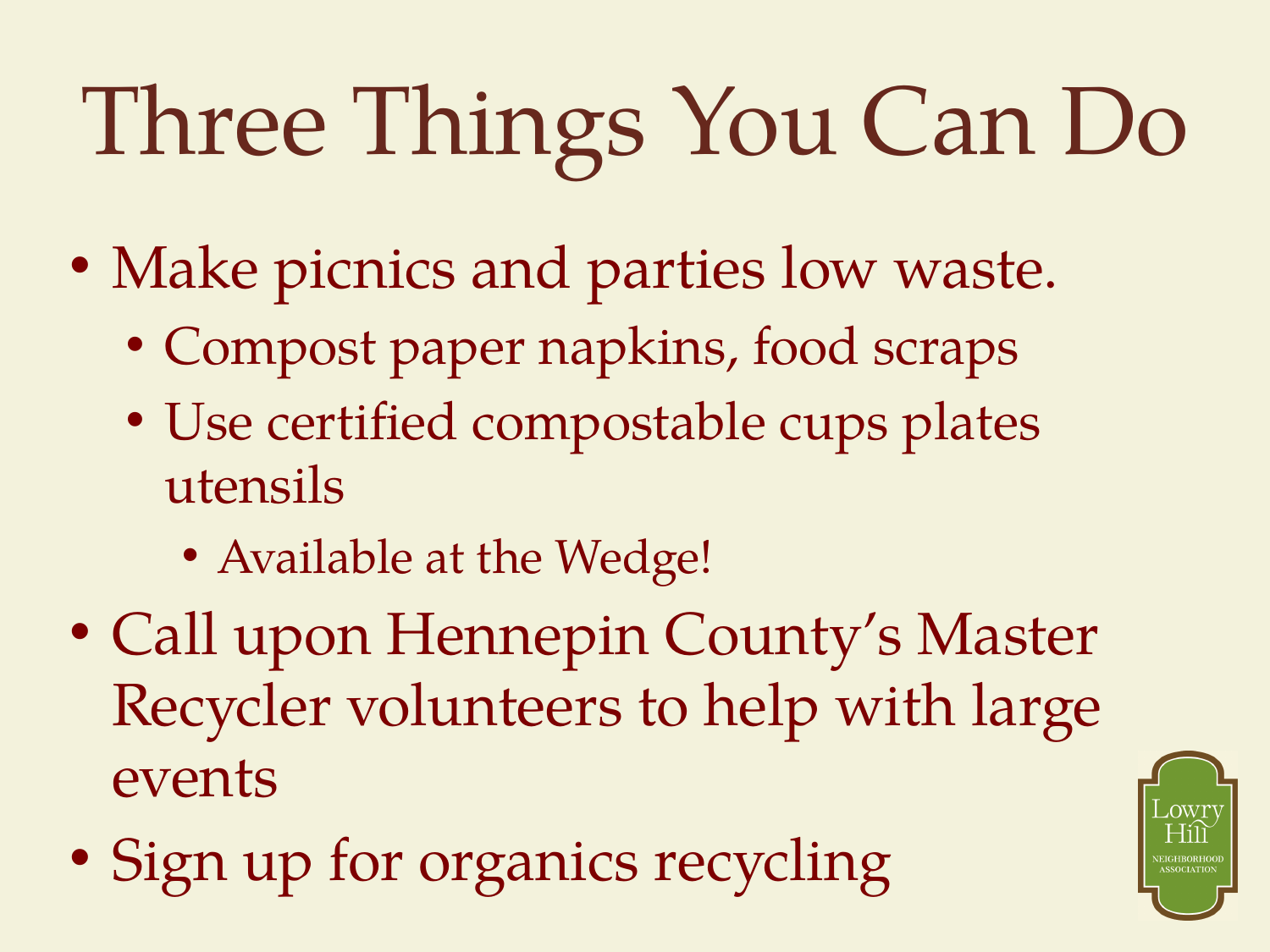

# Three Things You Can Do
Make picnics and parties low waste.
Compost paper napkins, food scraps
Use certified compostable cups plates utensils
Available at the Wedge!
Call upon Hennepin County’s Master Recycler volunteers to help with large events
Sign up for organics recycling